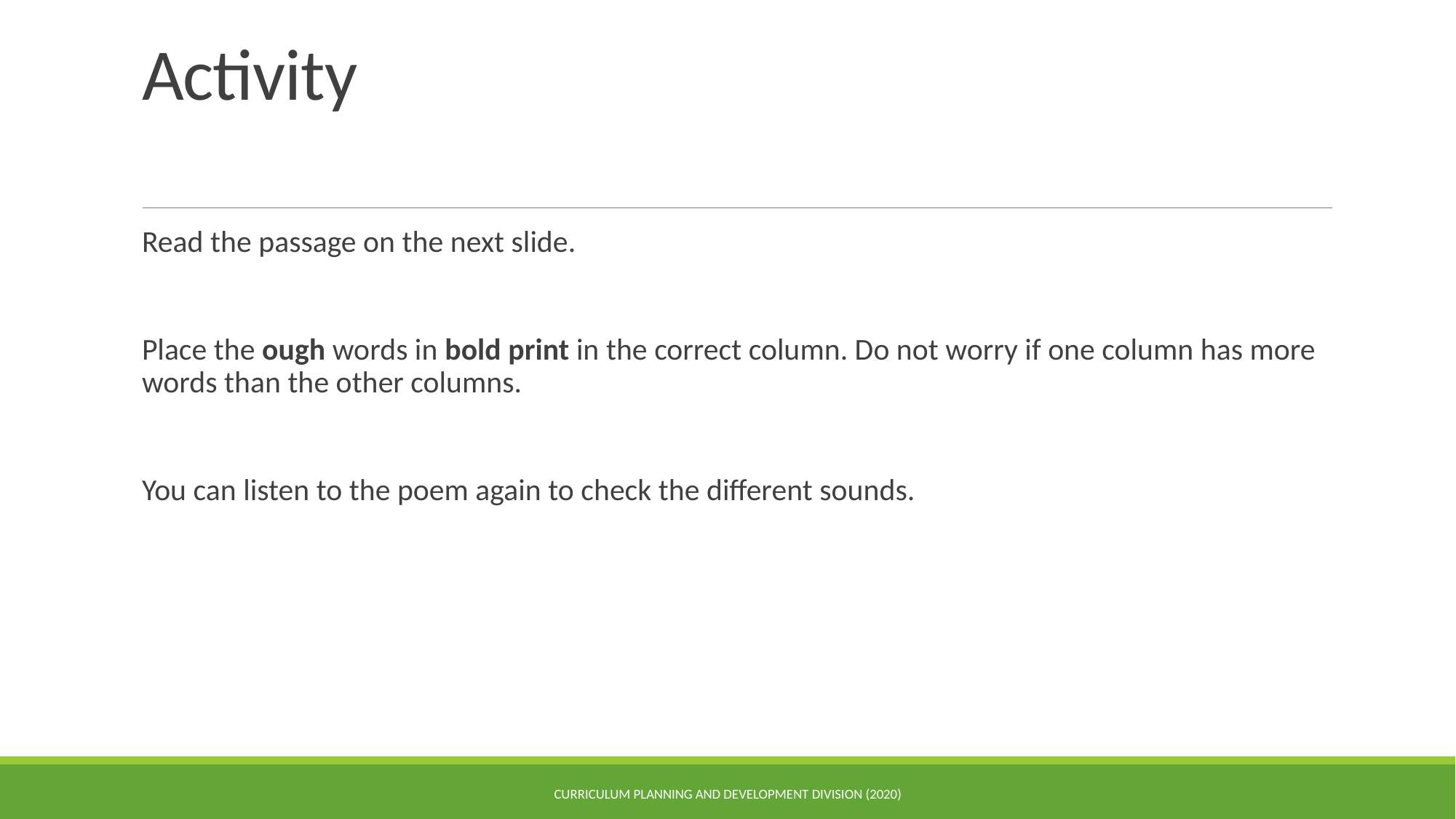

# Activity
Read the passage on the next slide.

Place the ough words in bold print in the correct column. Do not worry if one column has more words than the other columns.

You can listen to the poem again to check the different sounds.

CURRICULUM PLANNING AND DEVELOPMENT DIVISION (2020)